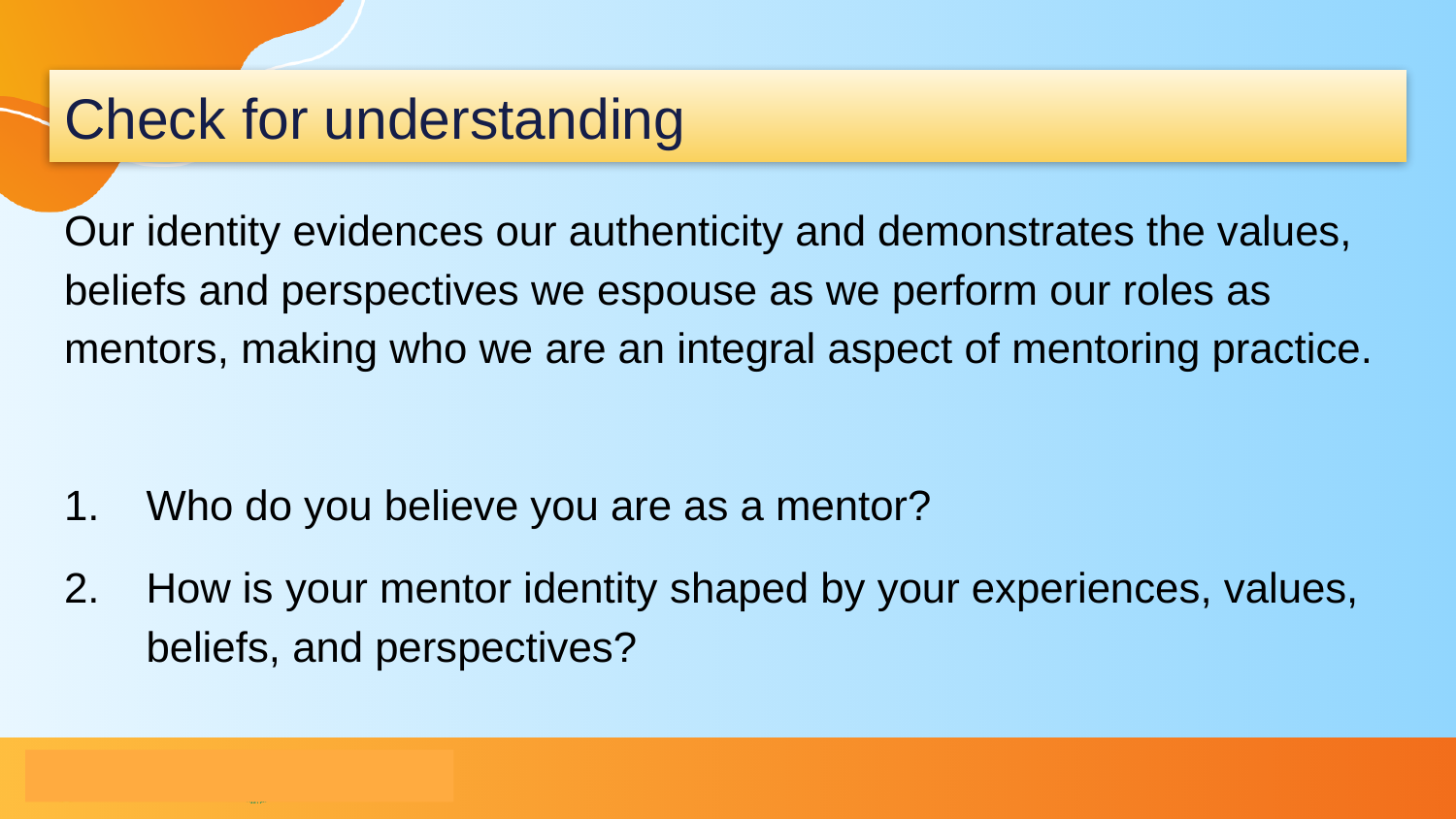

# Check for understanding
Our identity evidences our authenticity and demonstrates the values, beliefs and perspectives we espouse as we perform our roles as mentors, making who we are an integral aspect of mentoring practice.

Who do you believe you are as a mentor?
How is your mentor identity shaped by your experiences, values, beliefs, and perspectives?